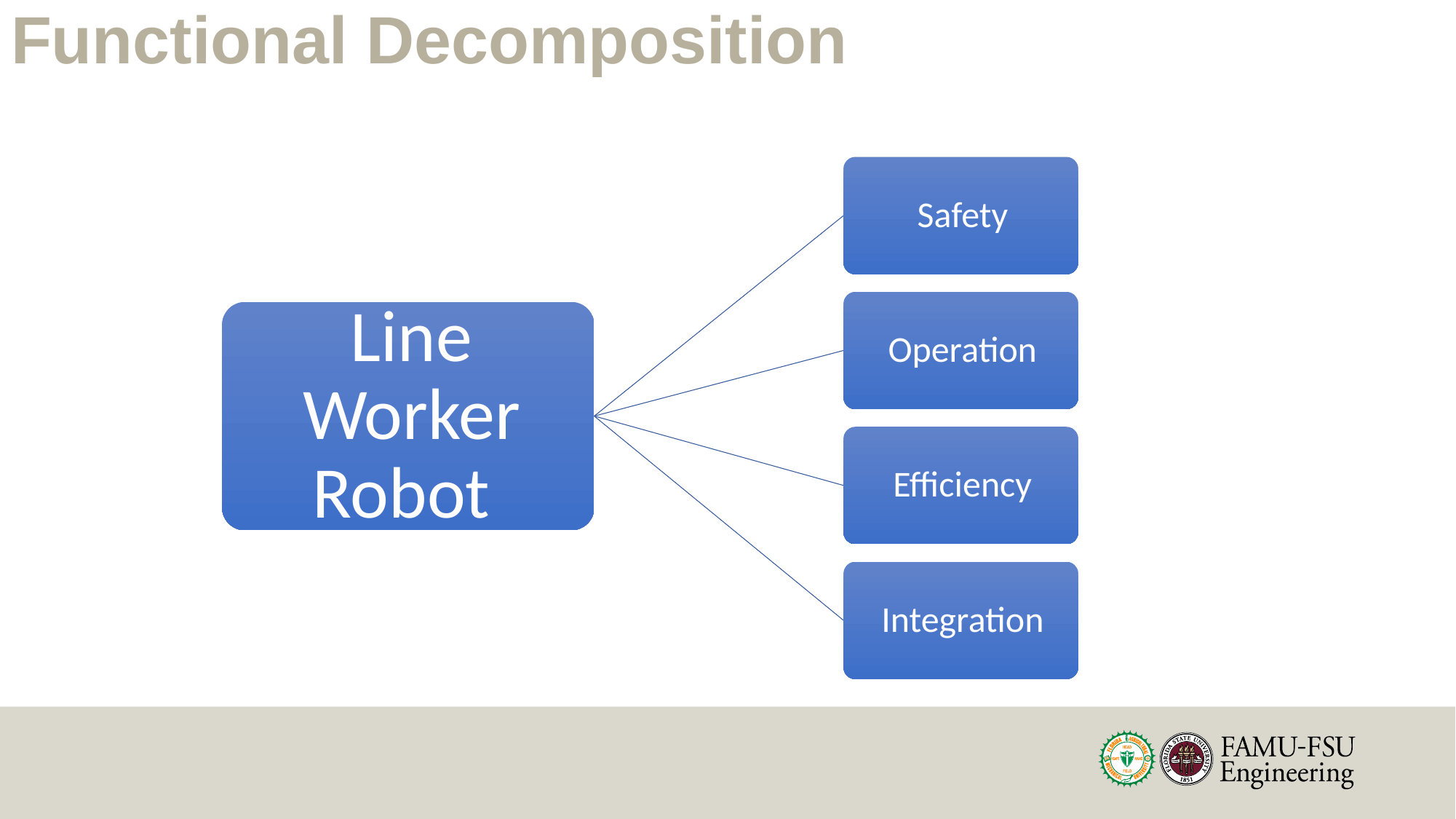

# Functional Decomposition
Line Worker Robot

Safety

Operation

Efficiency

Integration